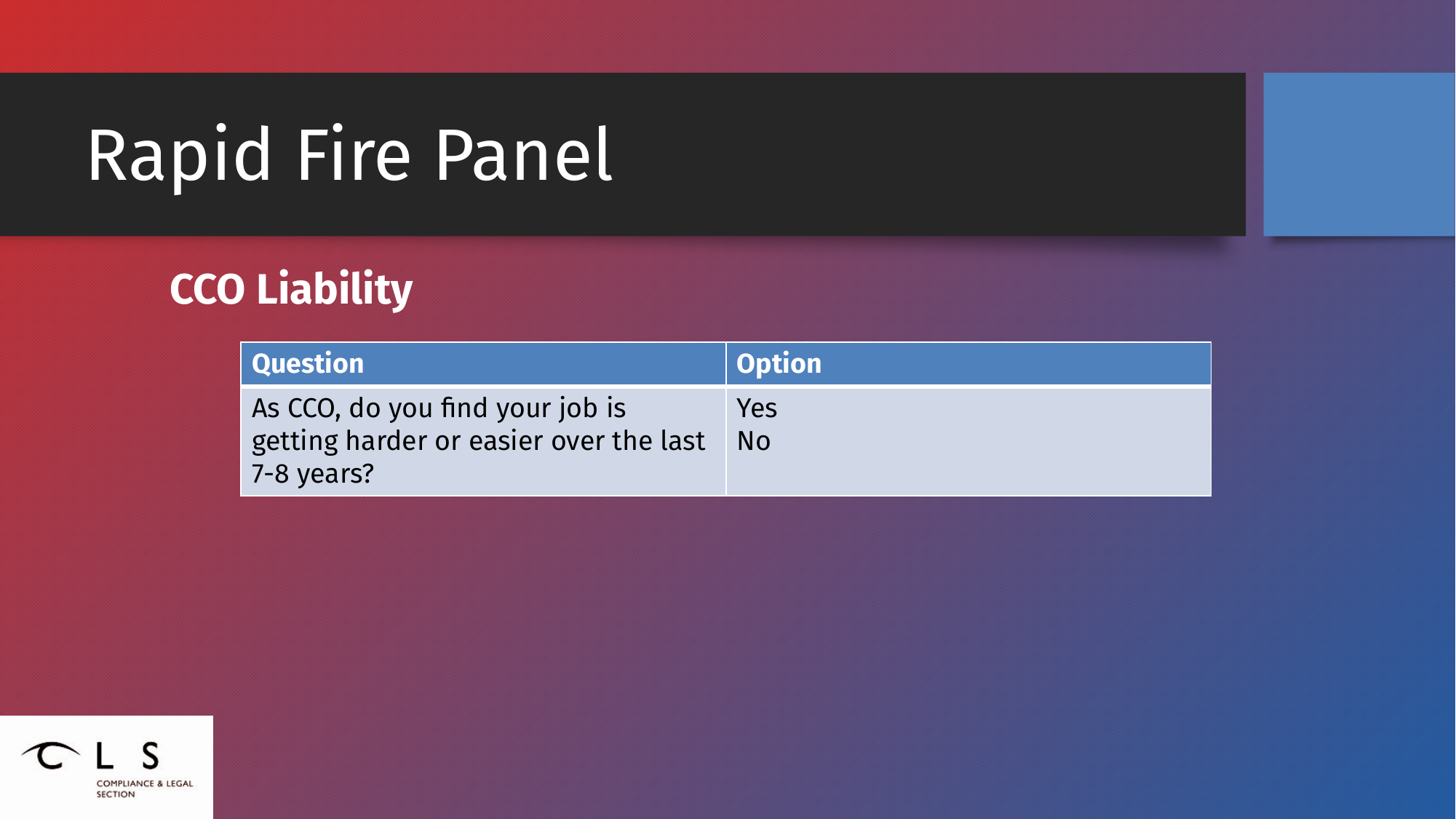

# Rapid Fire Panel
CCO Liability

| Question | Option |
| --- | --- |
| As CCO, do you find your job is getting harder or easier over the last 7-8 years? | Yes No |